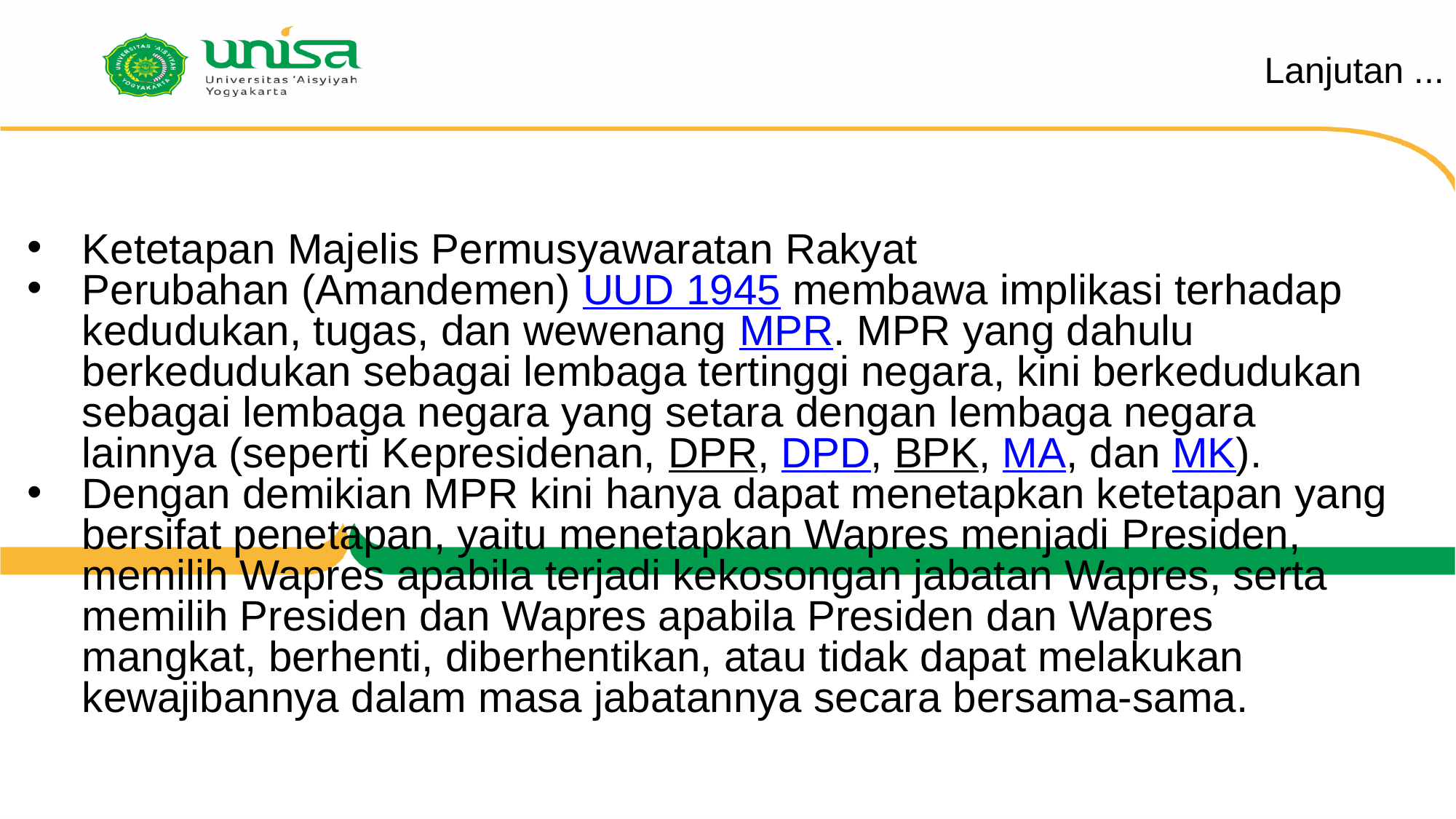

Lanjutan ...
Ketetapan Majelis Permusyawaratan Rakyat
Perubahan (Amandemen) UUD 1945 membawa implikasi terhadap kedudukan, tugas, dan wewenang MPR. MPR yang dahulu berkedudukan sebagai lembaga tertinggi negara, kini berkedudukan sebagai lembaga negara yang setara dengan lembaga negara lainnya (seperti Kepresidenan, DPR, DPD, BPK, MA, dan MK).
Dengan demikian MPR kini hanya dapat menetapkan ketetapan yang bersifat penetapan, yaitu menetapkan Wapres menjadi Presiden, memilih Wapres apabila terjadi kekosongan jabatan Wapres, serta memilih Presiden dan Wapres apabila Presiden dan Wapres mangkat, berhenti, diberhentikan, atau tidak dapat melakukan kewajibannya dalam masa jabatannya secara bersama-sama.